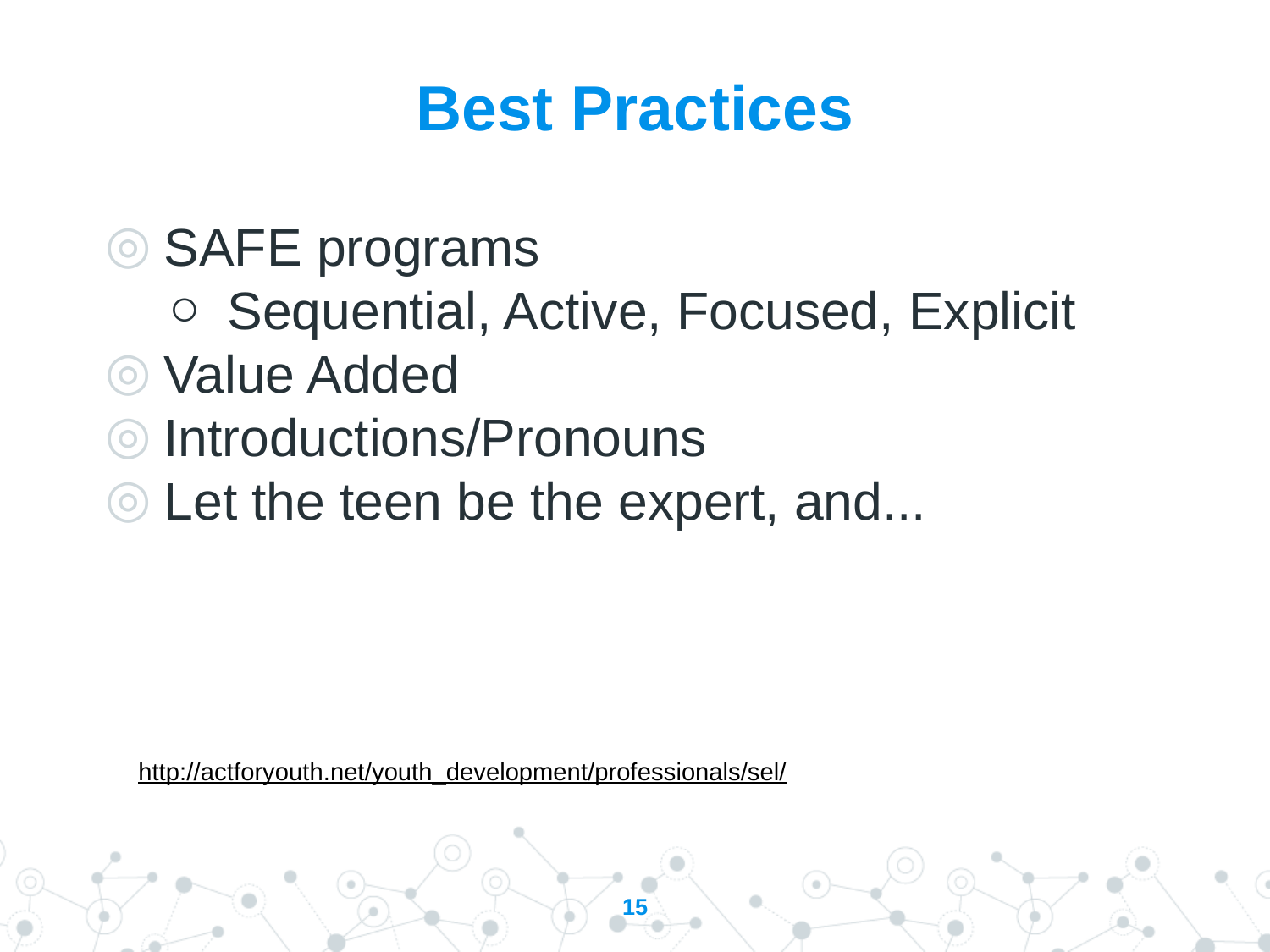

Best Practices
SAFE programs
Sequential, Active, Focused, Explicit
Value Added
Introductions/Pronouns
Let the teen be the expert, and...
http://actforyouth.net/youth_development/professionals/sel/
15